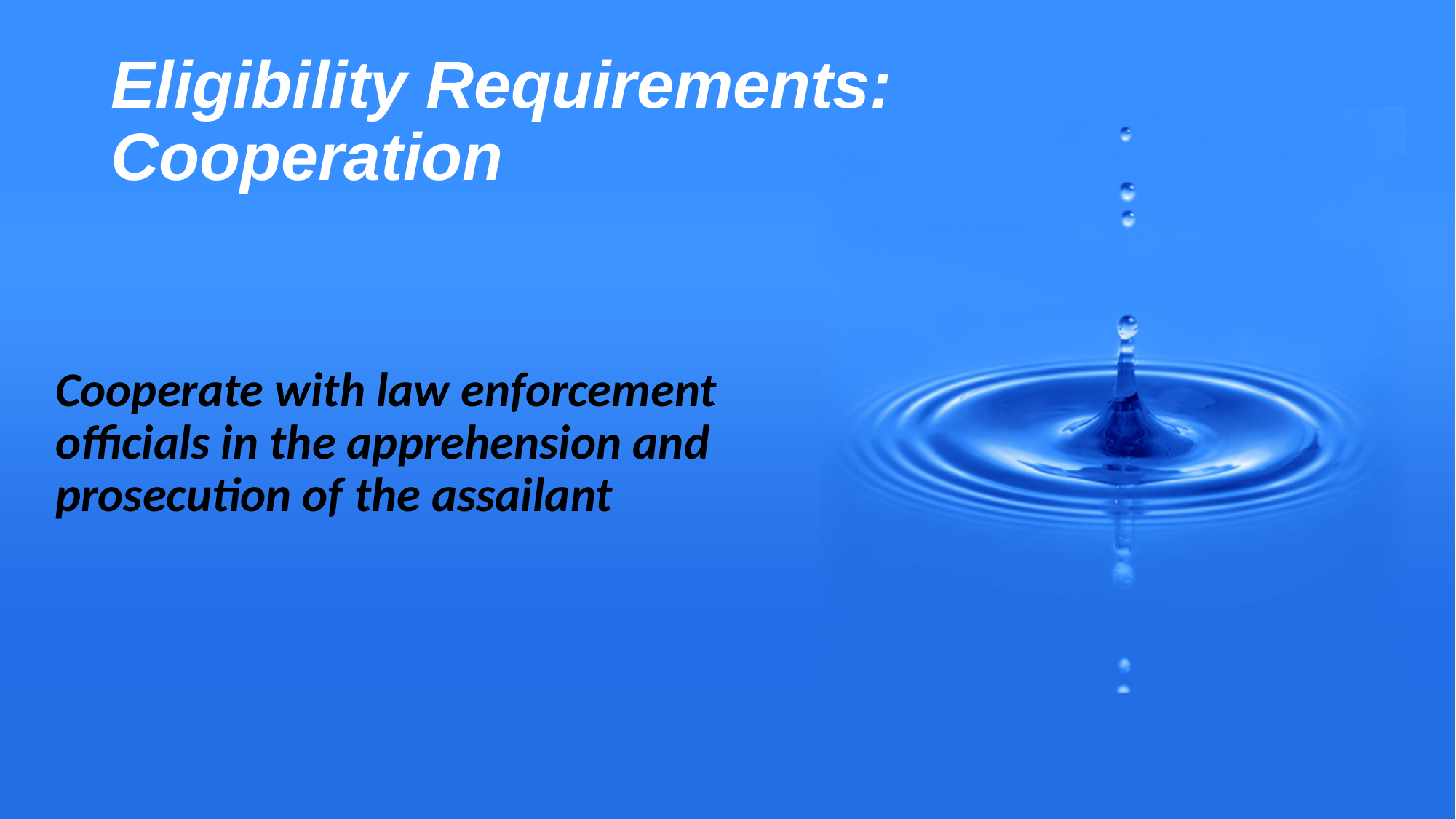

# Eligibility Requirements: Cooperation

Cooperate with law enforcement officials in the apprehension and prosecution of the assailant